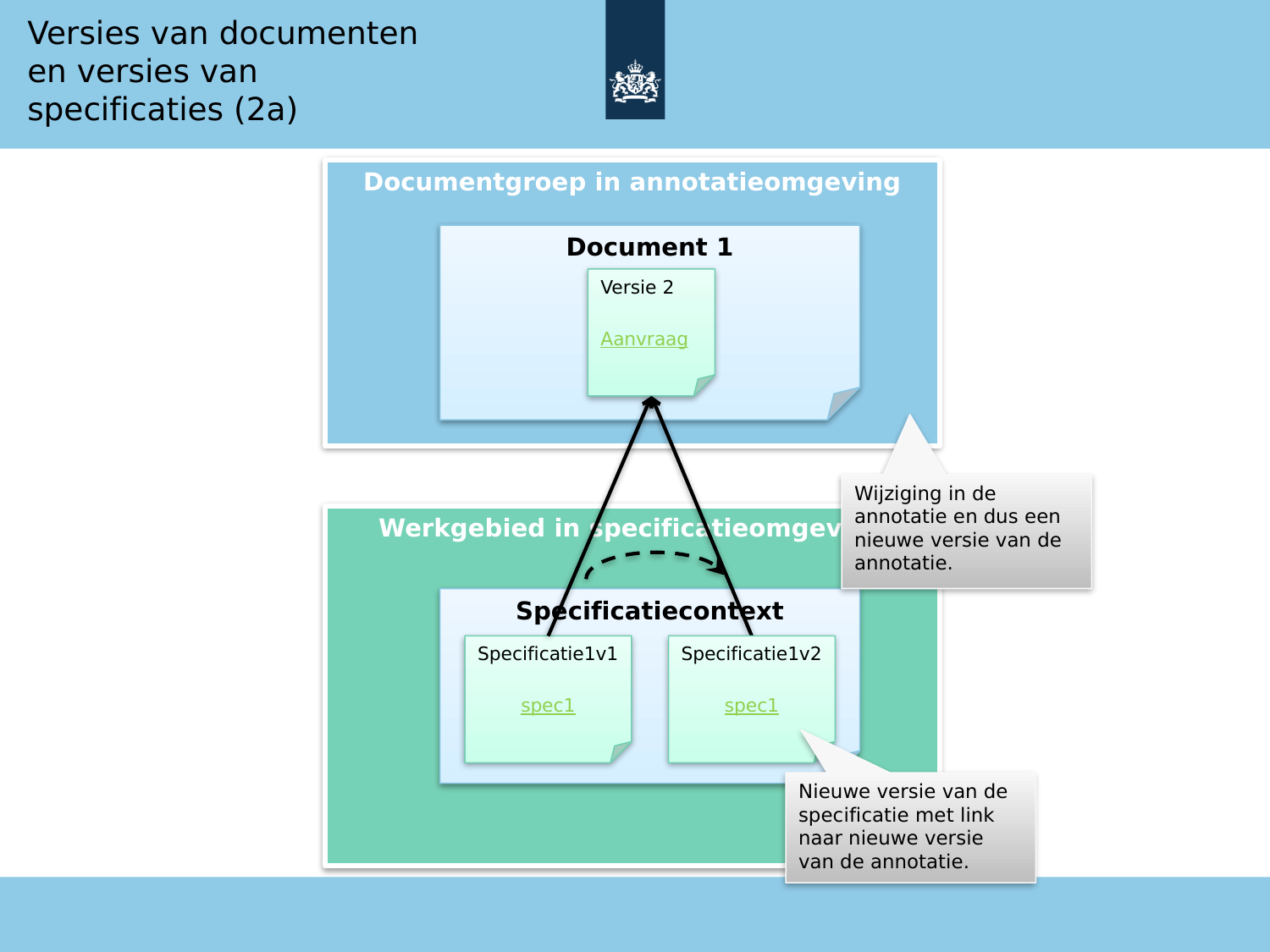

Versies van documenten en versies van specificaties (2a)
Documentgroep in annotatieomgeving
Document 1
Versie 2

Aanvraag
Wijziging in de annotatie en dus een nieuwe versie van de annotatie.
Werkgebied in specificatieomgeving

Specificatiecontext
Specificatie1v1

spec1
Specificatie1v2

spec1
Nieuwe versie van de specificatie met link naar nieuwe versie van de annotatie.